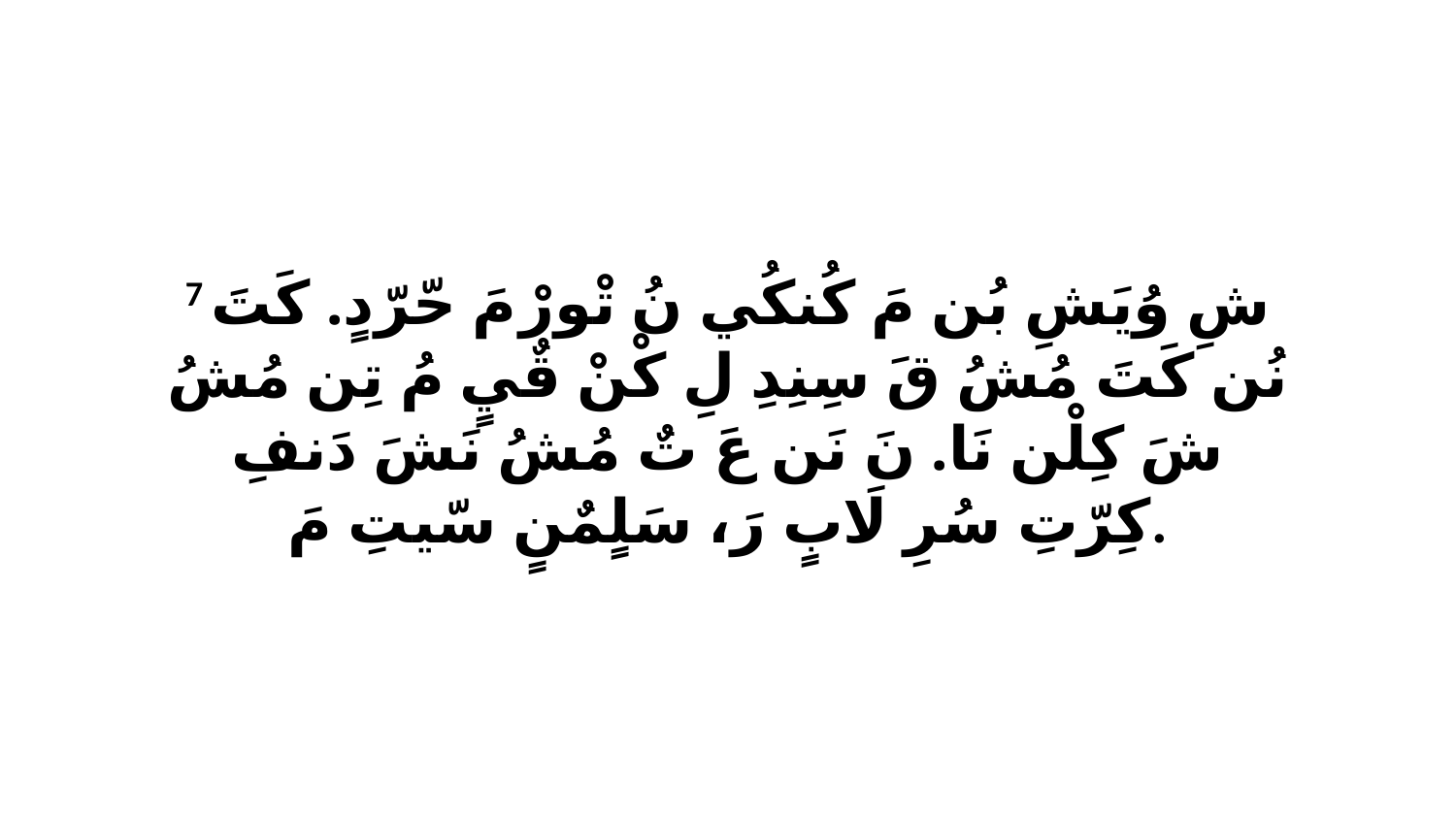

7 شِ وُيَشِ بُن مَ كُنكُي نُ تْورْ مَ حّرّدٍ. كَتَ نُن كَتَ مُشُ قَ سِنِدِ لِ كْنْ قٌيٍ مُ تِن مُشُ شَ كِلْن نَا. نَ نَن عَ تٌ مُشُ نَشَ دَنفِ كِرّتِ سُرِ لَابٍ رَ، سَلٍمٌنٍ سّيتِ مَ.